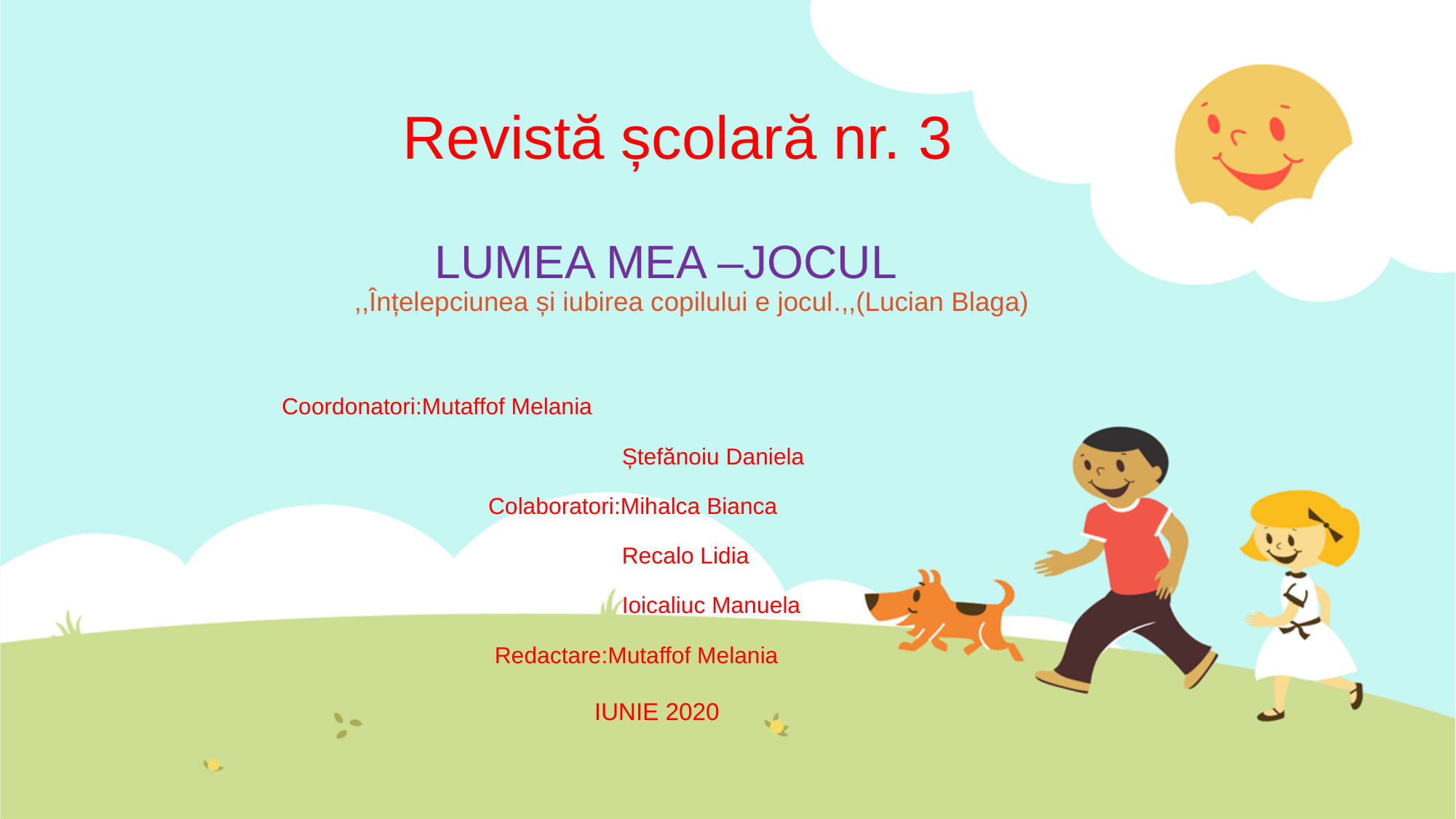

# Revistă școlară nr. 3

                       LUMEA MEA –JOCUL
                             ,,Înțelepciunea și iubirea copilului e jocul.,,(Lucian Blaga)

			  Coordonatori:Mutaffof Melania

                                                                            Ștefănoiu Daniela

                                                       Colaboratori:Mihalca Bianca

                                                                            Recalo Lidia

                                                                            Ioicaliuc Manuela

                                                        Redactare:Mutaffof Melania

                                                                                                                  IUNIE 2020